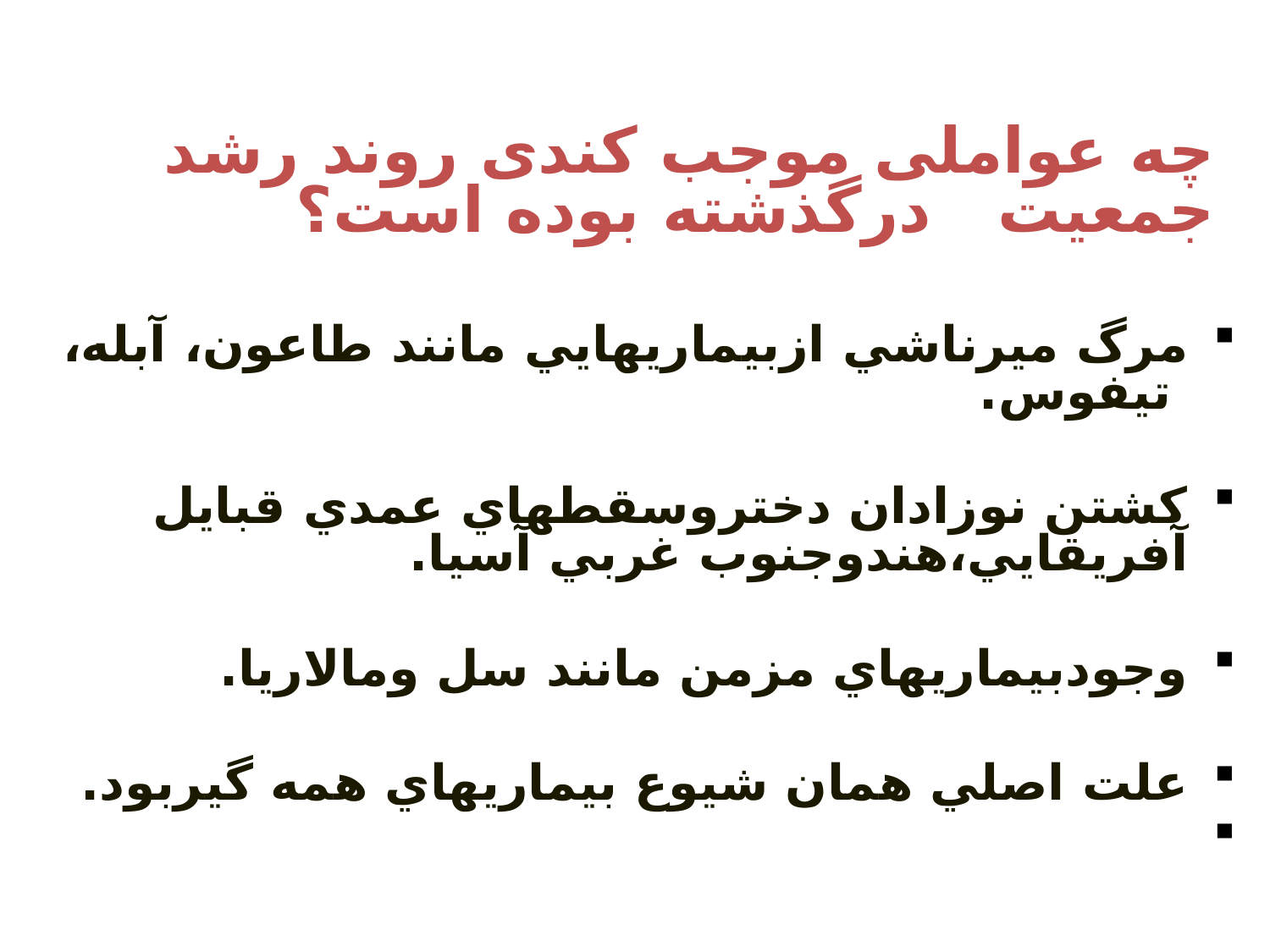

# چه عواملی موجب کندی روند رشد جمعيت   درگذشته بوده است؟
مرگ ميرناشي ازبيماريهايي مانند طاعون، آبله،  تيفوس.

کشتن نوزادان دختروسقطهاي عمدي قبايل آفریقايي،هندوجنوب غربي آسيا.

وجودبيماريهاي مزمن مانند سل ومالاريا.

علت اصلي همان شيوع بيماريهاي همه گيربود.